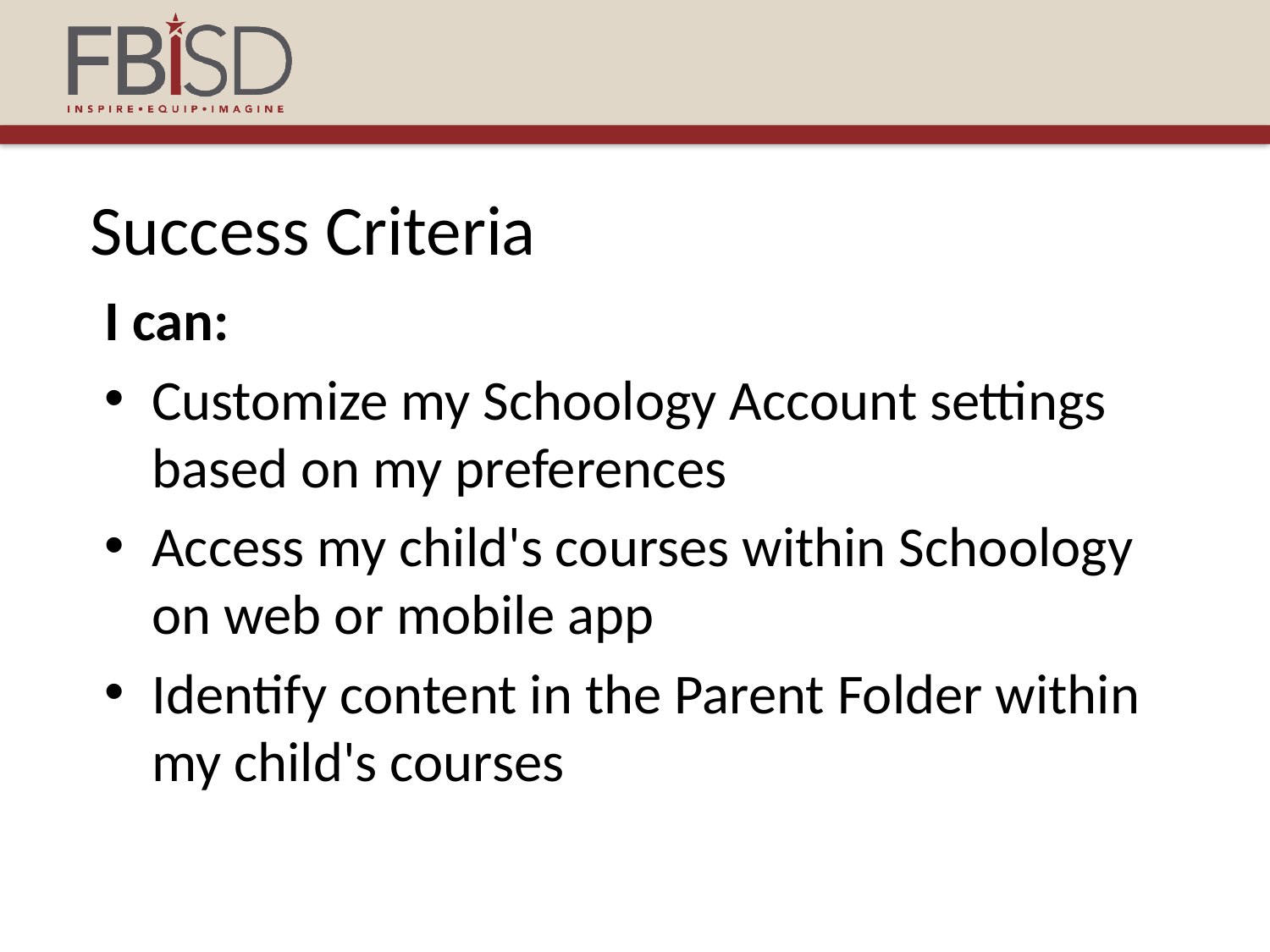

# Success Criteria
I can:
Customize my Schoology Account settings based on my preferences
Access my child's courses within Schoology on web or mobile app
Identify content in the Parent Folder within my child's courses